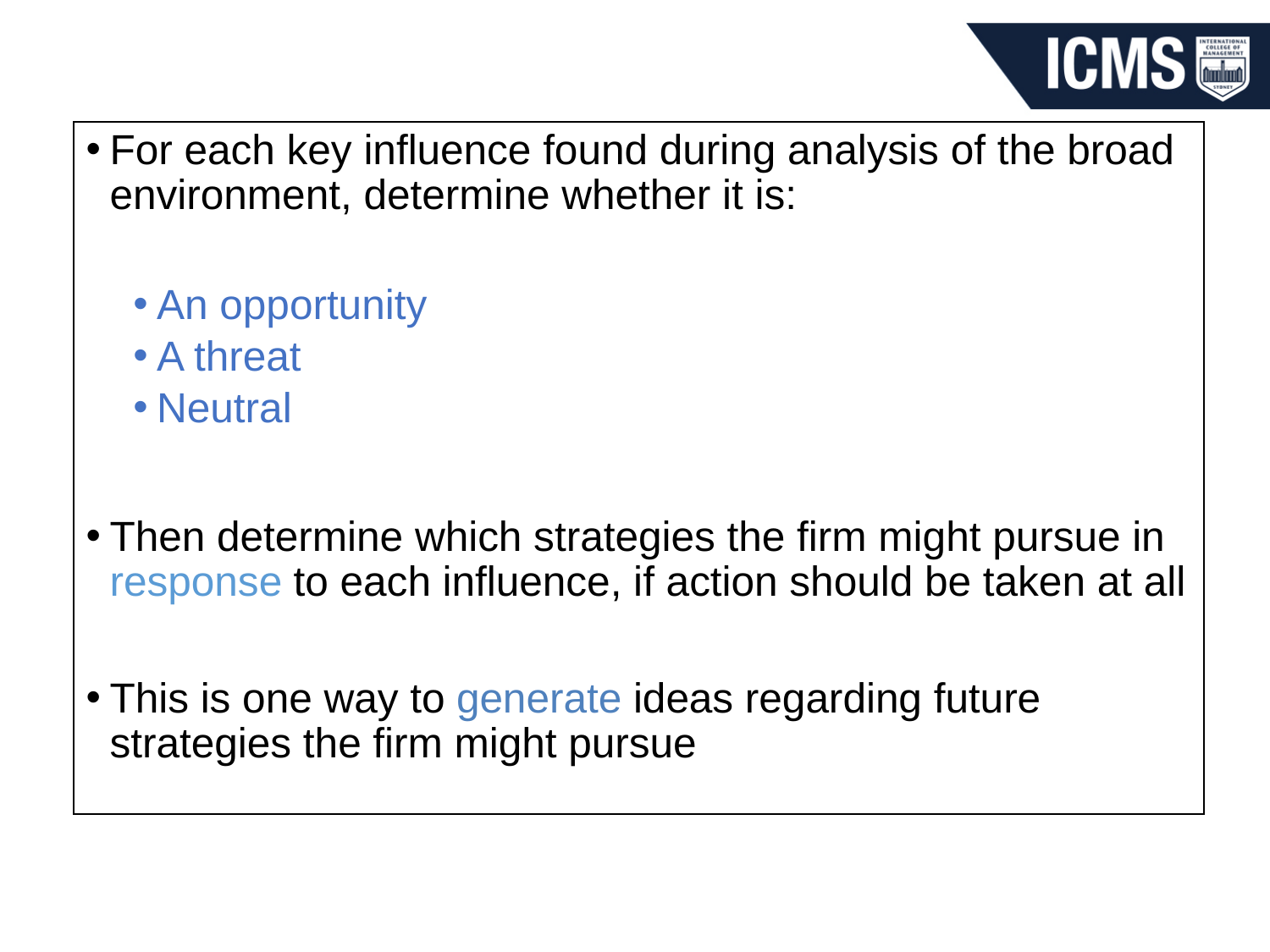

Analysis to Development of Strategies
For each key influence found during analysis of the broad environment, determine whether it is:

An opportunity
A threat
Neutral

Then determine which strategies the firm might pursue in response to each influence, if action should be taken at all

This is one way to generate ideas regarding future strategies the firm might pursue